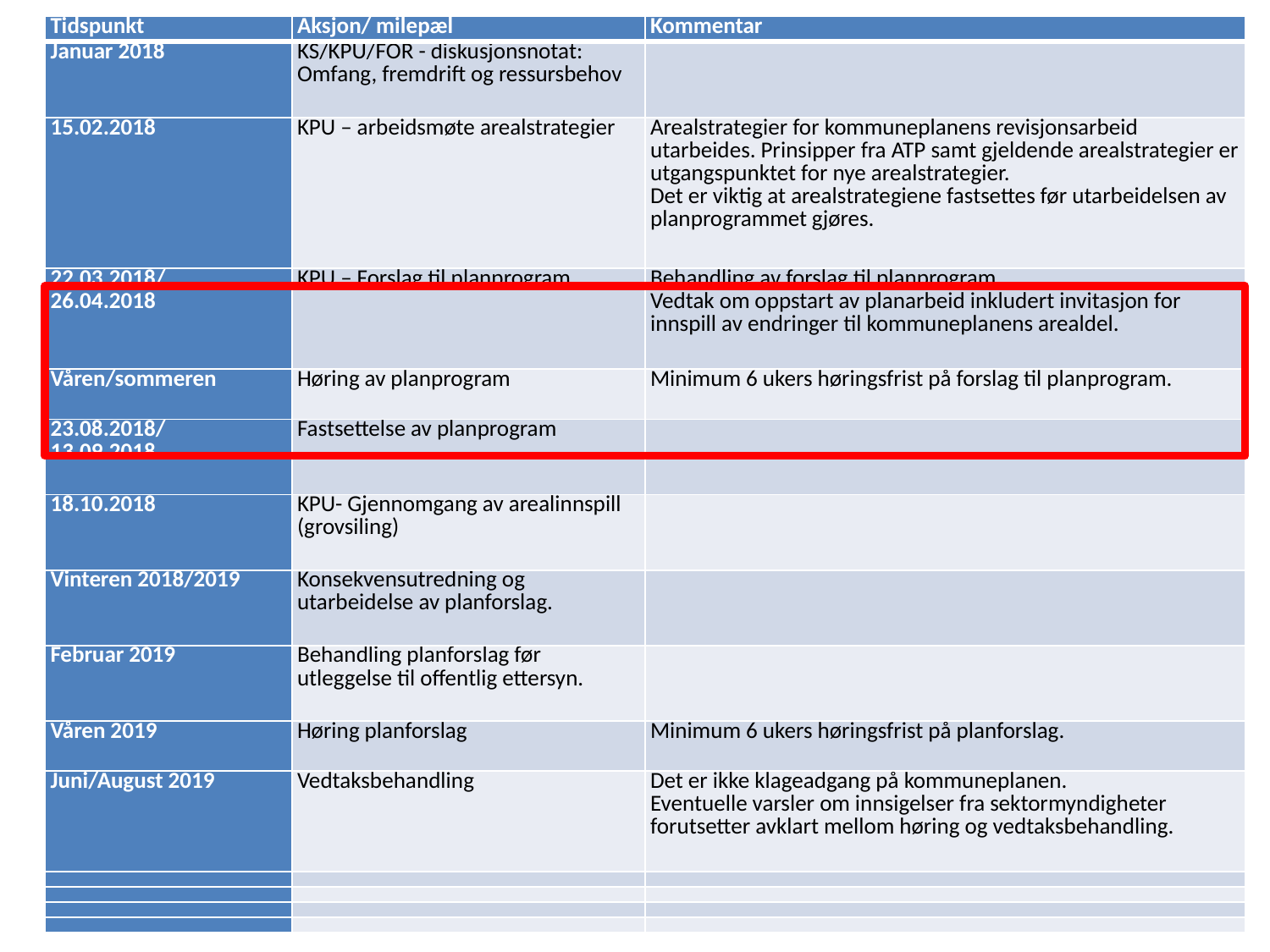

| Tidspunkt | Aksjon/ milepæl | Kommentar |
| --- | --- | --- |
| Januar 2018 | KS/KPU/FOR - diskusjonsnotat: Omfang, fremdrift og ressursbehov |  |
| 15.02.2018 | KPU – arbeidsmøte arealstrategier | Arealstrategier for kommuneplanens revisjonsarbeid utarbeides. Prinsipper fra ATP samt gjeldende arealstrategier er utgangspunktet for nye arealstrategier. Det er viktig at arealstrategiene fastsettes før utarbeidelsen av planprogrammet gjøres. |
| 22.03.2018/ 26.04.2018 | KPU – Forslag til planprogram | Behandling av forslag til planprogram. Vedtak om oppstart av planarbeid inkludert invitasjon for innspill av endringer til kommuneplanens arealdel. |
| Våren/sommeren | Høring av planprogram | Minimum 6 ukers høringsfrist på forslag til planprogram. |
| 23.08.2018/ 13.09.2018 | Fastsettelse av planprogram |  |
| 18.10.2018 | KPU- Gjennomgang av arealinnspill (grovsiling) |  |
| Vinteren 2018/2019 | Konsekvensutredning og utarbeidelse av planforslag. |  |
| Februar 2019 | Behandling planforslag før utleggelse til offentlig ettersyn. |  |
| Våren 2019 | Høring planforslag | Minimum 6 ukers høringsfrist på planforslag. |
| Juni/August 2019 | Vedtaksbehandling | Det er ikke klageadgang på kommuneplanen. Eventuelle varsler om innsigelser fra sektormyndigheter forutsetter avklart mellom høring og vedtaksbehandling. |
|  |  |  |
|  |  |  |
|  |  |  |
|  |  |  |